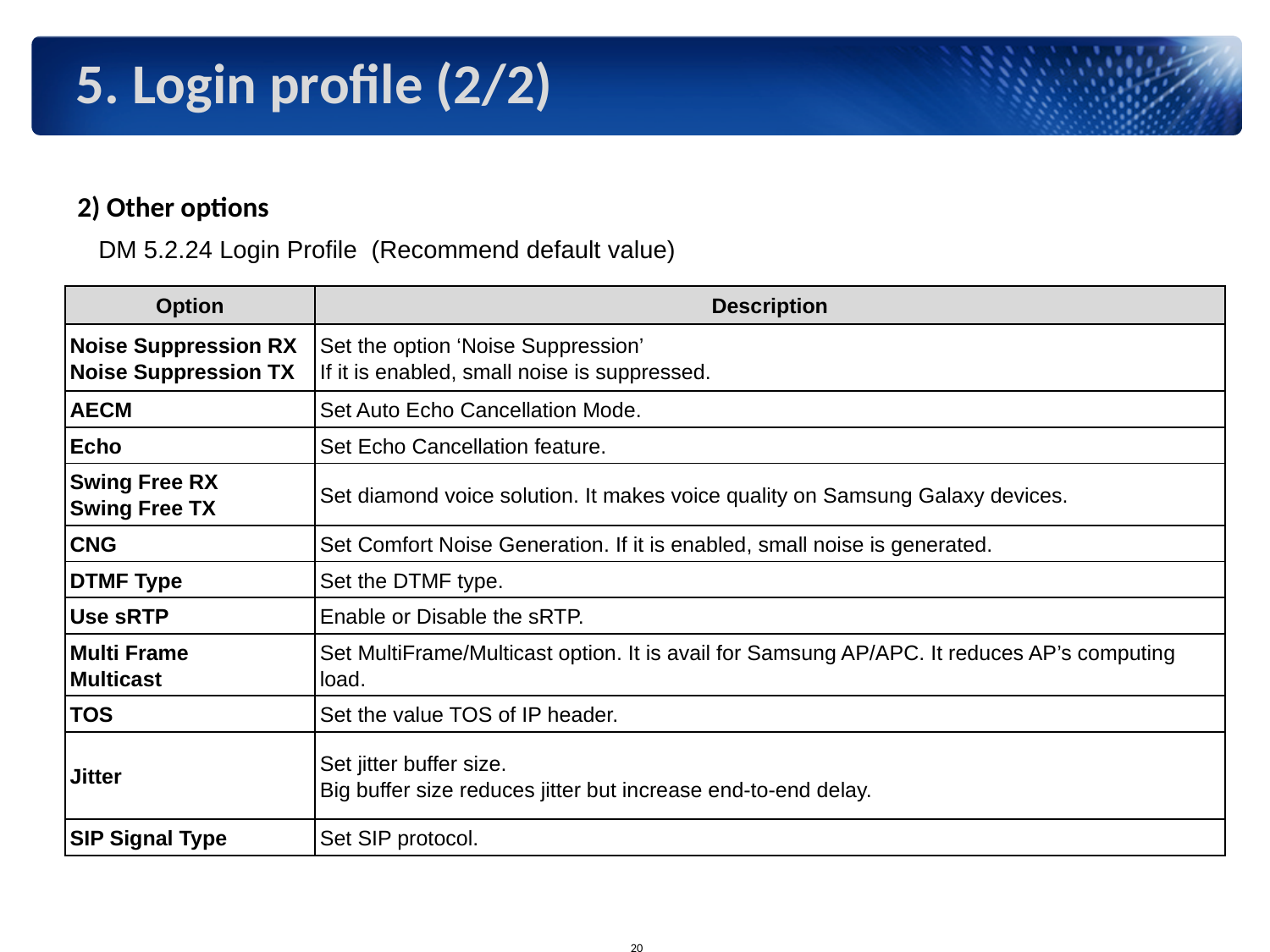

# 5. Login profile (2/2)
2) Other options
   DM 5.2.24 Login Profile  (Recommend default value)

| Option | Description |
| --- | --- |
| Noise Suppression RX Noise Suppression TX | Set the option ‘Noise Suppression’ If it is enabled, small noise is suppressed. |
| AECM | Set Auto Echo Cancellation Mode. |
| Echo | Set Echo Cancellation feature. |
| Swing Free RX Swing Free TX | Set diamond voice solution. It makes voice quality on Samsung Galaxy devices. |
| CNG | Set Comfort Noise Generation. If it is enabled, small noise is generated. |
| DTMF Type | Set the DTMF type. |
| Use sRTP | Enable or Disable the sRTP. |
| Multi Frame Multicast | Set MultiFrame/Multicast option. It is avail for Samsung AP/APC. It reduces AP’s computing load. |
| TOS | Set the value TOS of IP header. |
| Jitter | Set jitter buffer size. Big buffer size reduces jitter but increase end-to-end delay. |
| SIP Signal Type | Set SIP protocol. |
20